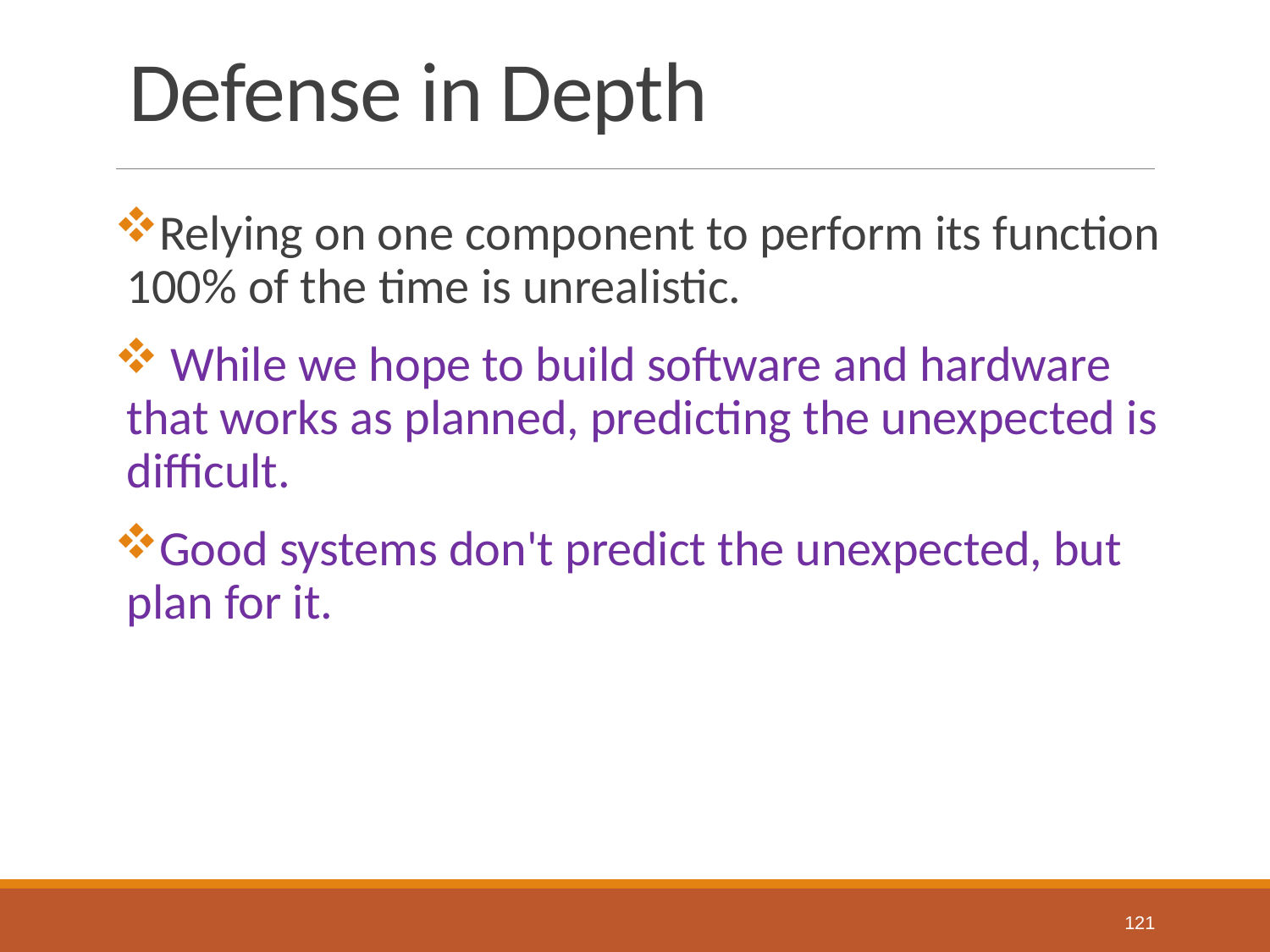

# Defense in Depth
Relying on one component to perform its function 100% of the time is unrealistic.
 While we hope to build software and hardware that works as planned, predicting the unexpected is difficult.
Good systems don't predict the unexpected, but plan for it.
121